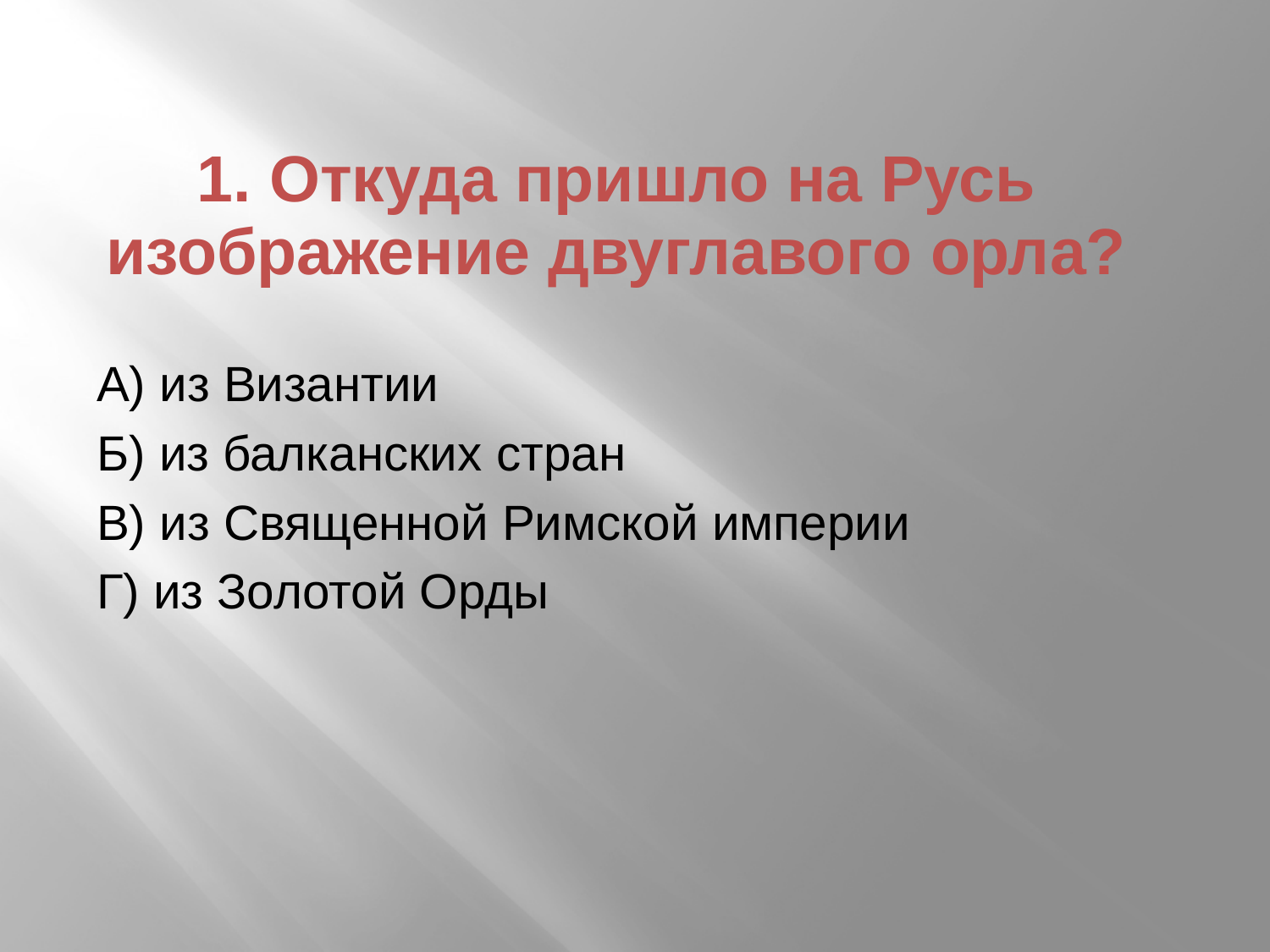

# 1. Откуда пришло на Русь изображение двуглавого орла?
А) из Византии
Б) из балканских стран
В) из Священной Римской империи
Г) из Золотой Орды